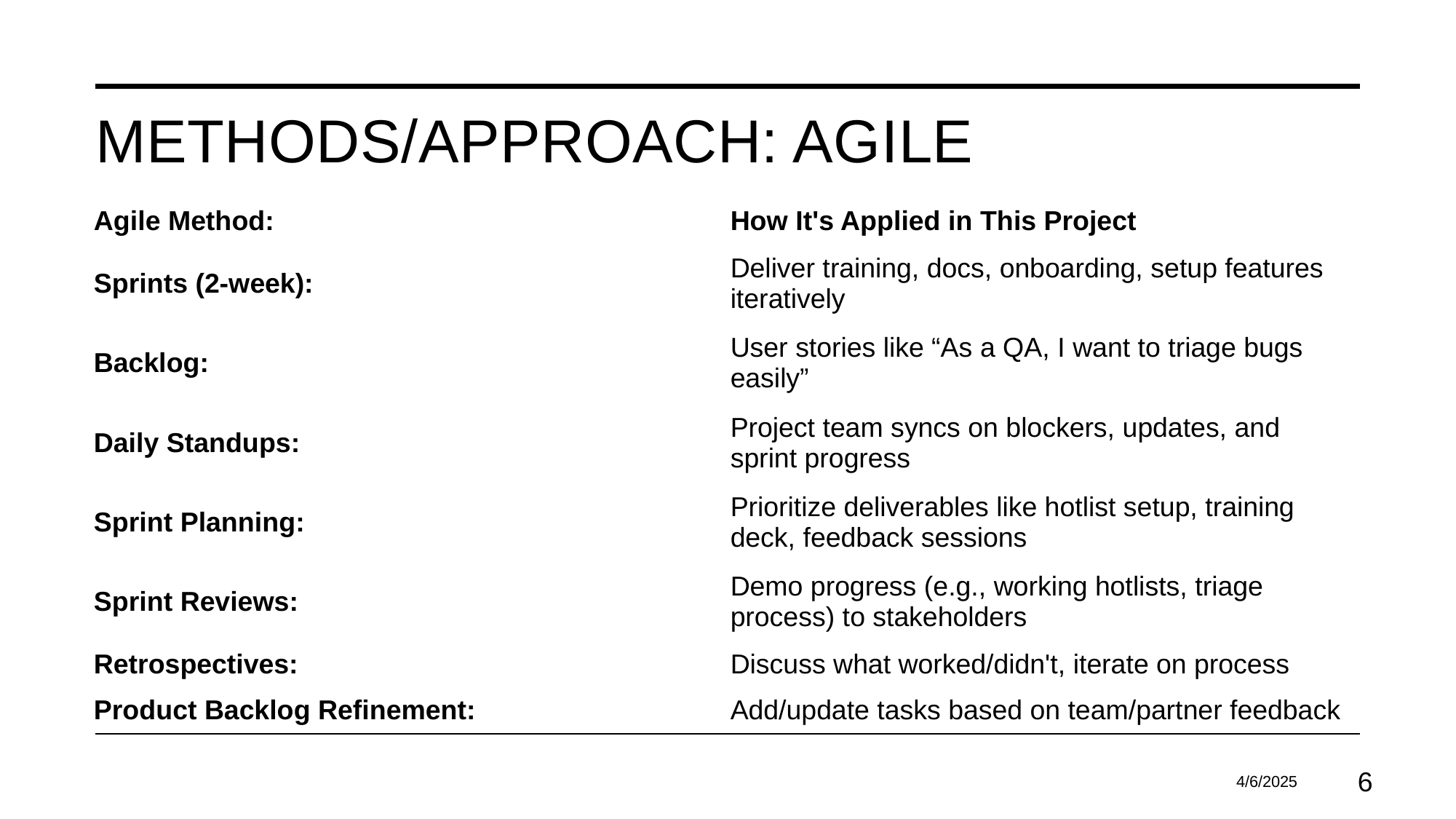

# Methods/Approach: Agile
| Agile Method: | How It's Applied in This Project |
| --- | --- |
| Sprints (2-week): | Deliver training, docs, onboarding, setup features iteratively |
| Backlog: | User stories like “As a QA, I want to triage bugs easily” |
| Daily Standups: | Project team syncs on blockers, updates, and sprint progress |
| Sprint Planning: | Prioritize deliverables like hotlist setup, training deck, feedback sessions |
| Sprint Reviews: | Demo progress (e.g., working hotlists, triage process) to stakeholders |
| Retrospectives: | Discuss what worked/didn't, iterate on process |
| Product Backlog Refinement: | Add/update tasks based on team/partner feedback |

4/6/2025
6